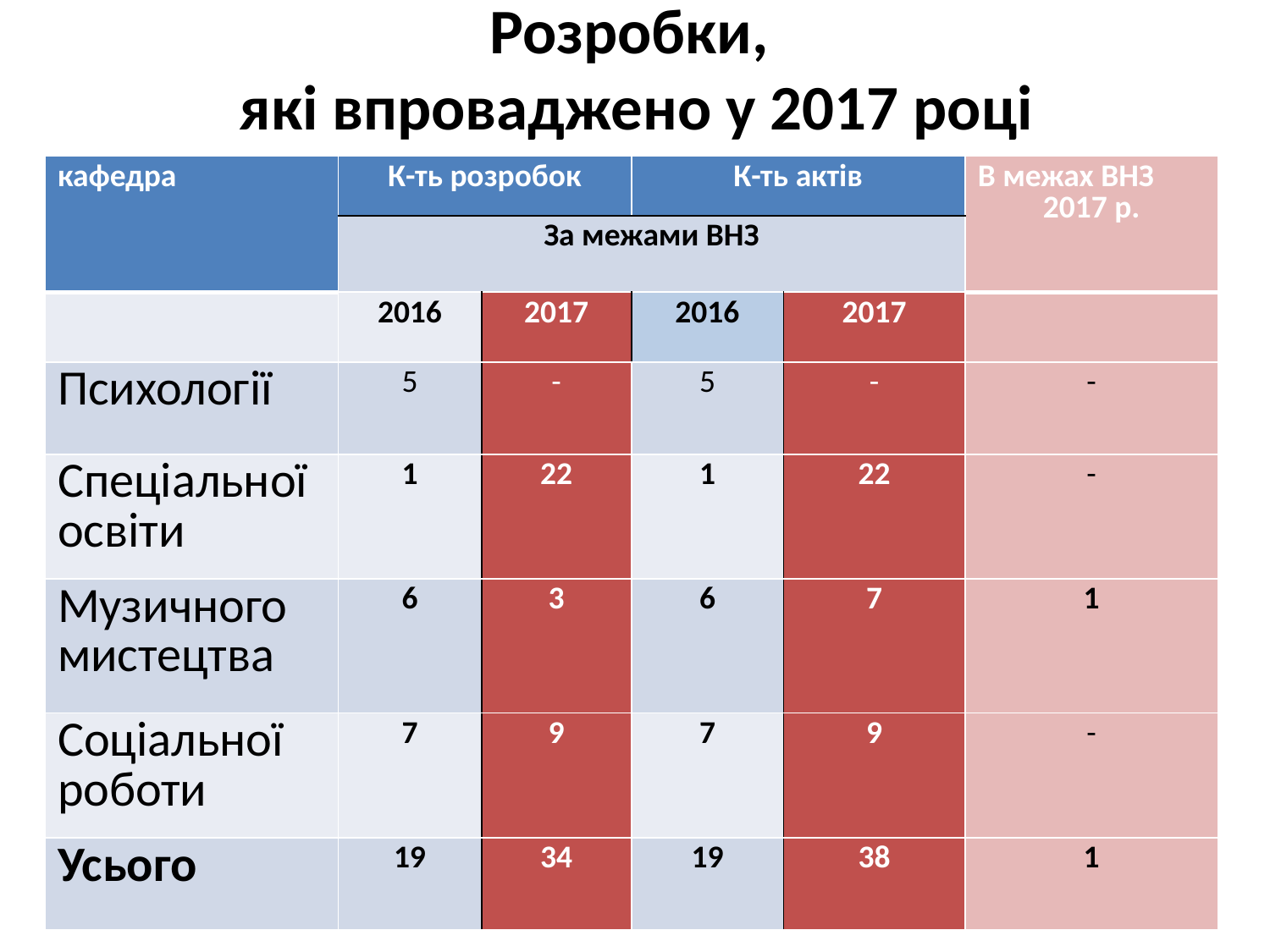

# Розробки, які впроваджено у 2017 році
| кафедра | К-ть розробок |  | К-ть актів |  | В межах ВНЗ 2017 р. |
| --- | --- | --- | --- | --- | --- |
|  | За межами ВНЗ |  |  |  |  |
|  | 2016 | 2017 | 2016 | 2017 |  |
| Психології | 5 | - | 5 | - | - |
| Спеціальної освіти | 1 | 22 | 1 | 22 | - |
| Музичного мистецтва | 6 | 3 | 6 | 7 | 1 |
| Соціальної роботи | 7 | 9 | 7 | 9 | - |
| Усього | 19 | 34 | 19 | 38 | 1 |